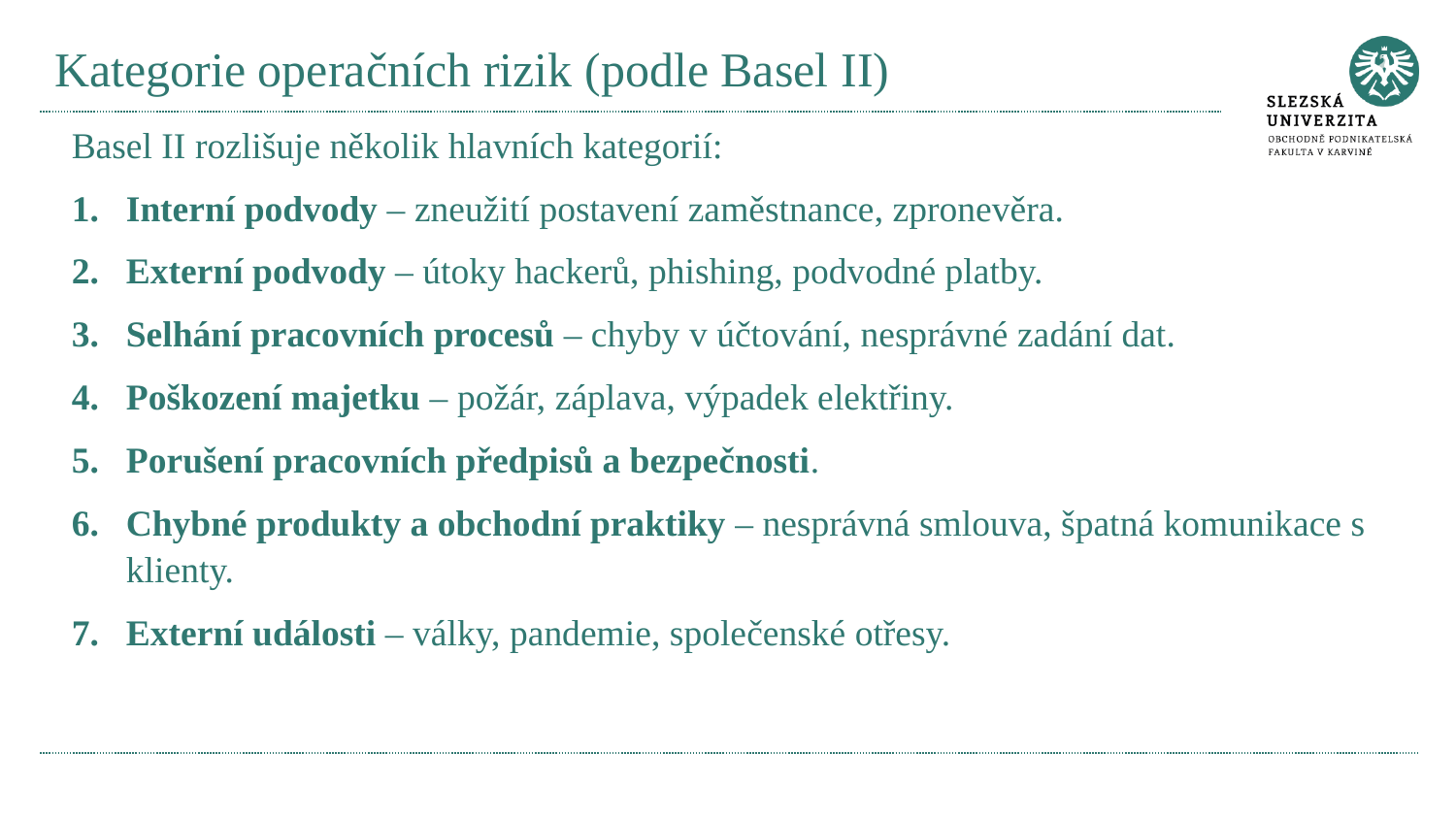

# Kategorie operačních rizik (podle Basel II)
Basel II rozlišuje několik hlavních kategorií:
Interní podvody – zneužití postavení zaměstnance, zpronevěra.
Externí podvody – útoky hackerů, phishing, podvodné platby.
Selhání pracovních procesů – chyby v účtování, nesprávné zadání dat.
Poškození majetku – požár, záplava, výpadek elektřiny.
Porušení pracovních předpisů a bezpečnosti.
Chybné produkty a obchodní praktiky – nesprávná smlouva, špatná komunikace s klienty.
Externí události – války, pandemie, společenské otřesy.